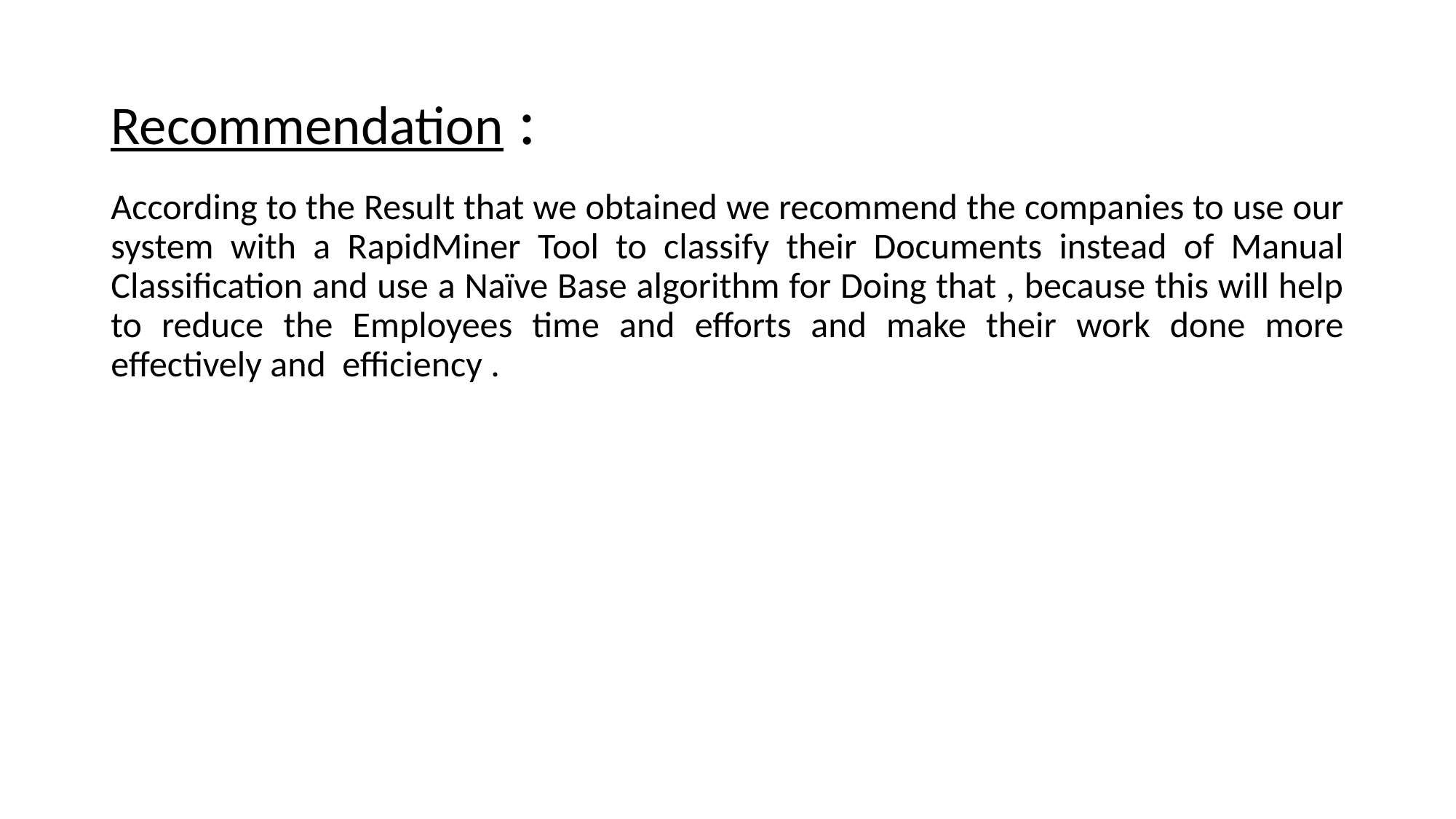

# Recommendation :
According to the Result that we obtained we recommend the companies to use our system with a RapidMiner Tool to classify their Documents instead of Manual Classification and use a Naïve Base algorithm for Doing that , because this will help to reduce the Employees time and efforts and make their work done more effectively and  efficiency .